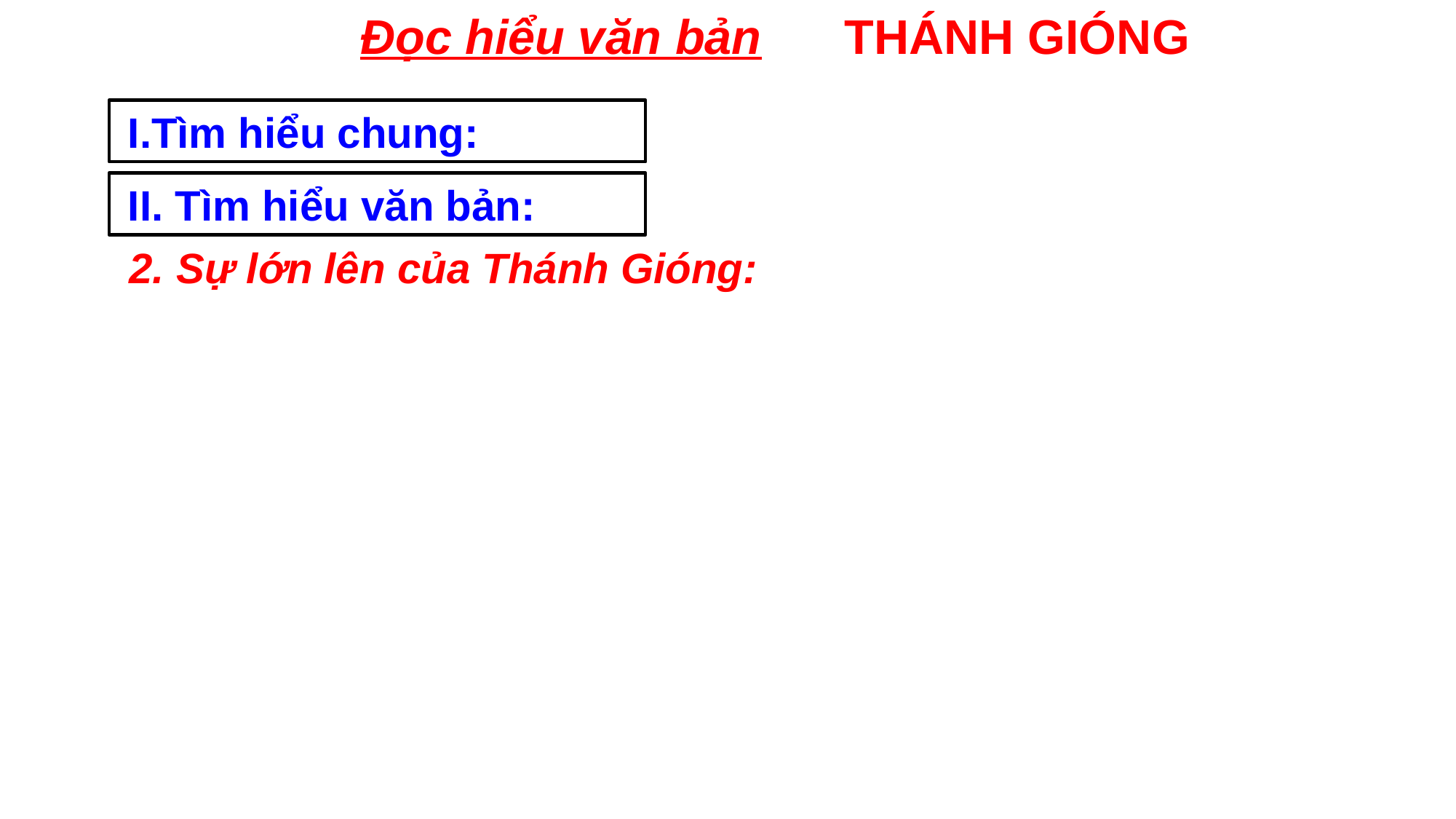

Đọc hiểu văn bản       THÁNH GIÓNG
 I.Tìm hiểu chung:
 II. Tìm hiểu văn bản:
2. Sự lớn lên của Thánh Gióng: